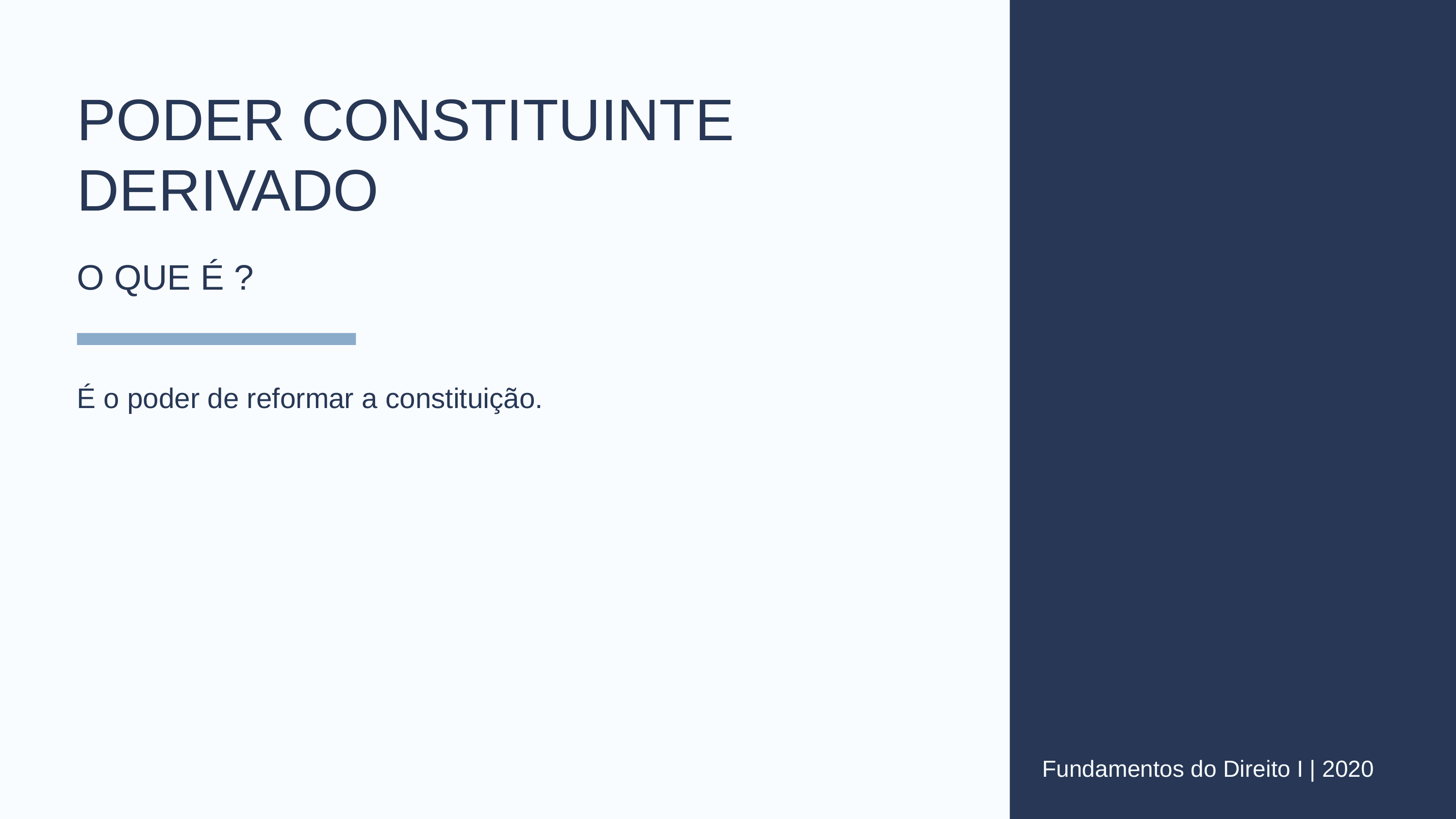

PODER CONSTITUINTE DERIVADO
O QUE É ?

É o poder de reformar a constituição.
Fundamentos do Direito I | 2020